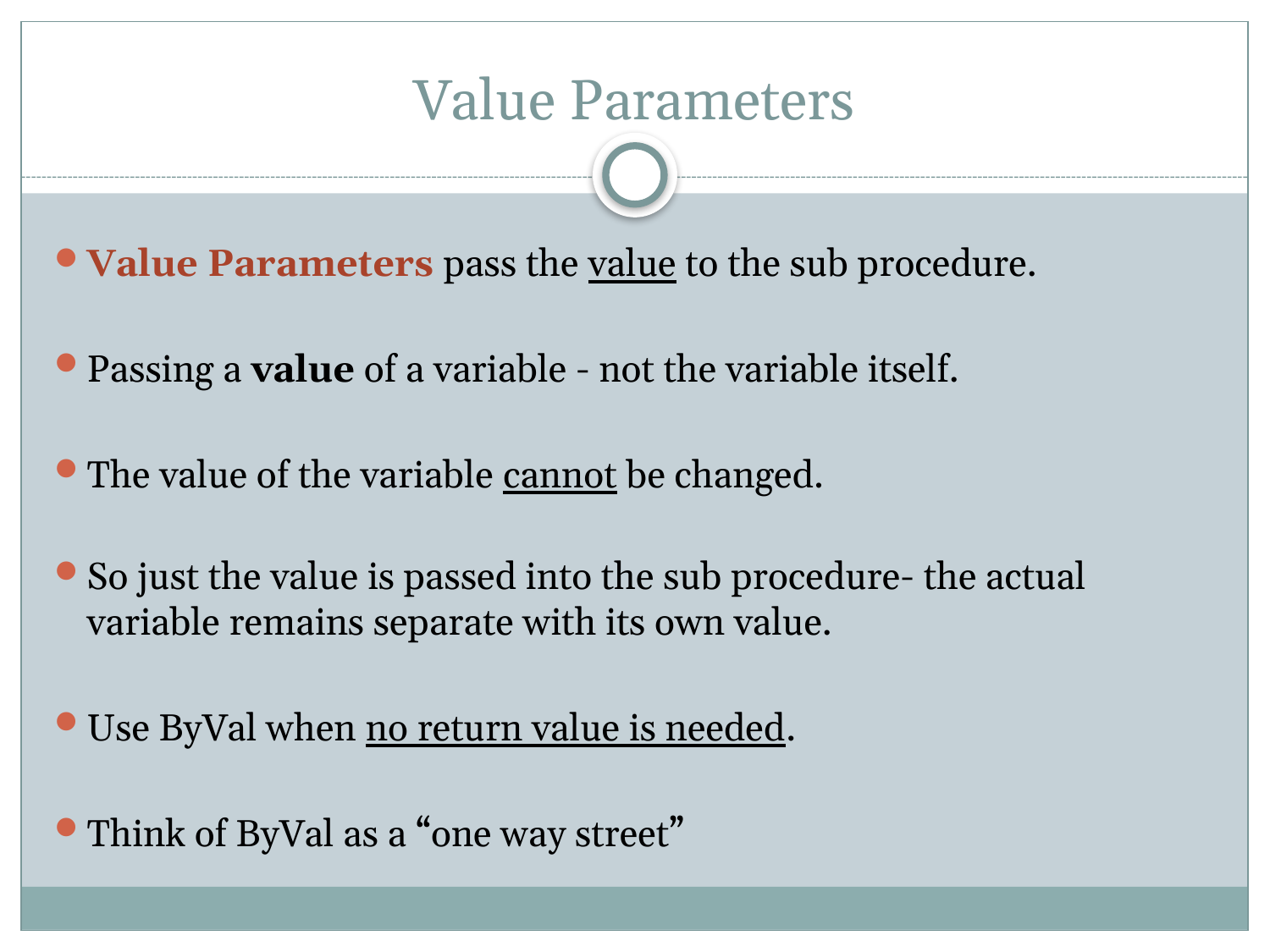

# Value Parameters
Value Parameters pass the value to the sub procedure.

Passing a value of a variable - not the variable itself.

The value of the variable cannot be changed.

So just the value is passed into the sub procedure- the actual variable remains separate with its own value.

Use ByVal when no return value is needed.

Think of ByVal as a “one way street”